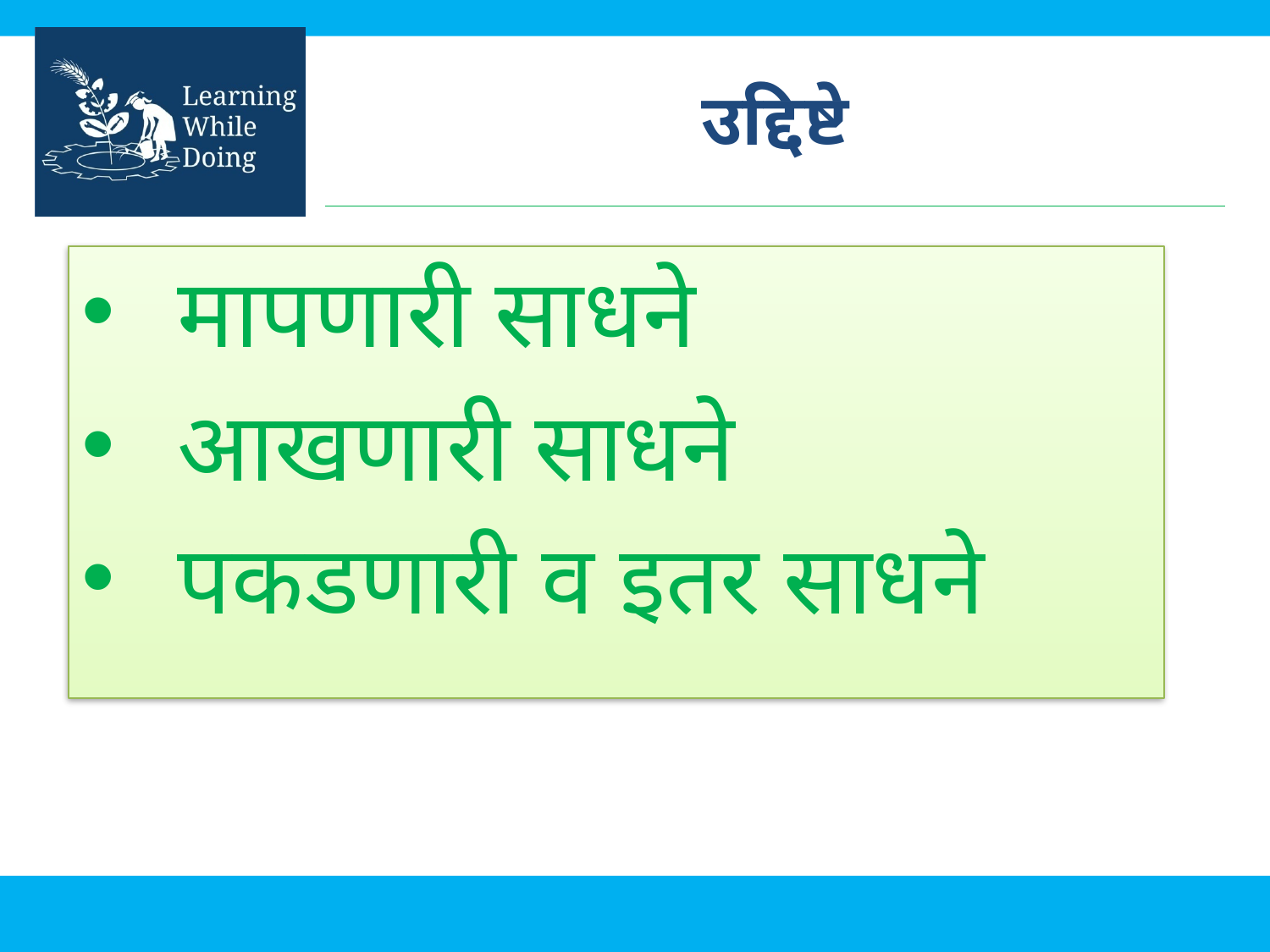

# उद्दिष्टे
 मापणारी साधने
 आखणारी साधने
 पकडणारी व इतर साधने